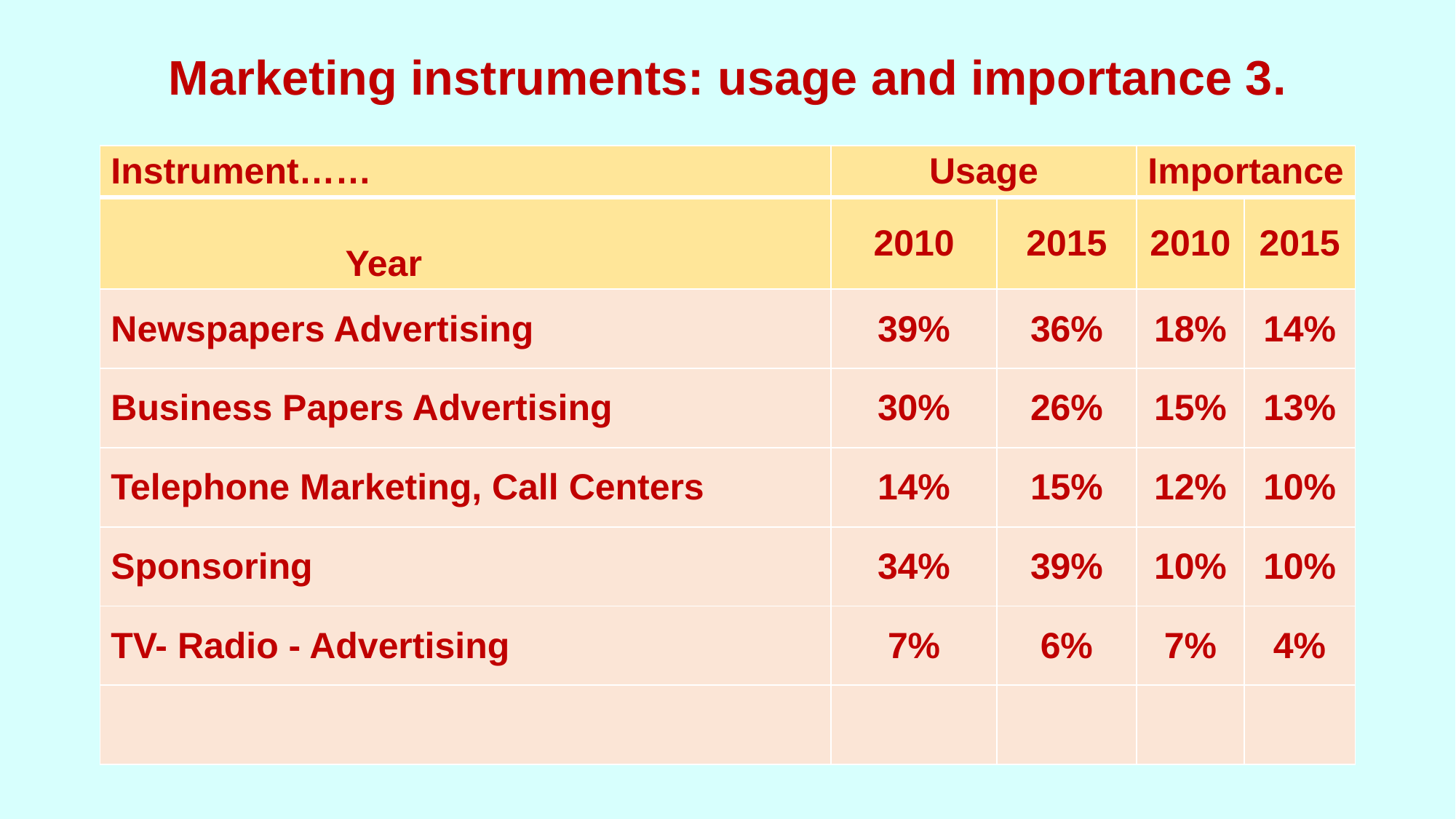

# Marketing instruments: usage and importance 3.
| Instrument…… | Usage |  | Importance |  |
| --- | --- | --- | --- | --- |
| Year | 2010 | 2015 | 2010 | 2015 |
| Newspapers Advertising | 39% | 36% | 18% | 14% |
| Business Papers Advertising | 30% | 26% | 15% | 13% |
| Telephone Marketing, Call Centers | 14% | 15% | 12% | 10% |
| Sponsoring | 34% | 39% | 10% | 10% |
| TV- Radio - Advertising | 7% | 6% | 7% | 4% |
|  |  |  |  |  |